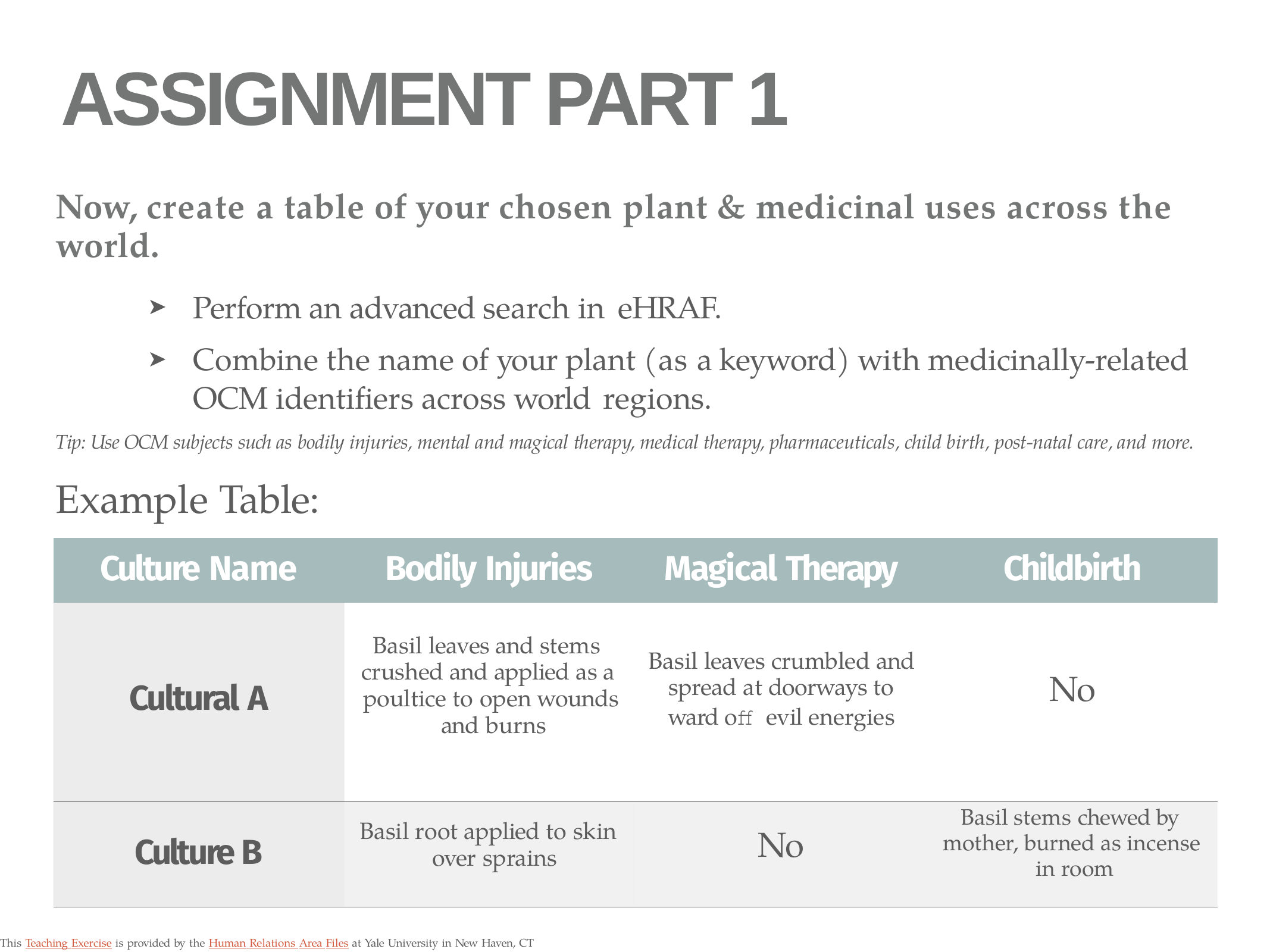

# ASSIGNMENT PART 1
Now, create a table of your chosen plant & medicinal uses across the  world.
Perform an advanced search in eHRAF.
Combine the name of your plant (as a keyword) with medicinally-related  OCM identifiers across world regions.
➤
➤
Tip: Use OCM subjects such as bodily injuries, mental and magical therapy, medical therapy, pharmaceuticals, child birth, post-natal care, and more.
Example Table:
| Culture Name | Bodily Injuries | Magical Therapy | Childbirth |
| --- | --- | --- | --- |
| Cultural A | Basil leaves and stems crushed and applied as a poultice to open wounds and burns | Basil leaves crumbled and spread at doorways to ward oﬀ evil energies | No |
| Culture B | Basil root applied to skin over sprains | No | Basil stems chewed by mother, burned as incense in room |
This Teaching Exercise is provided by the Human Relations Area Files at Yale University in New Haven, CT